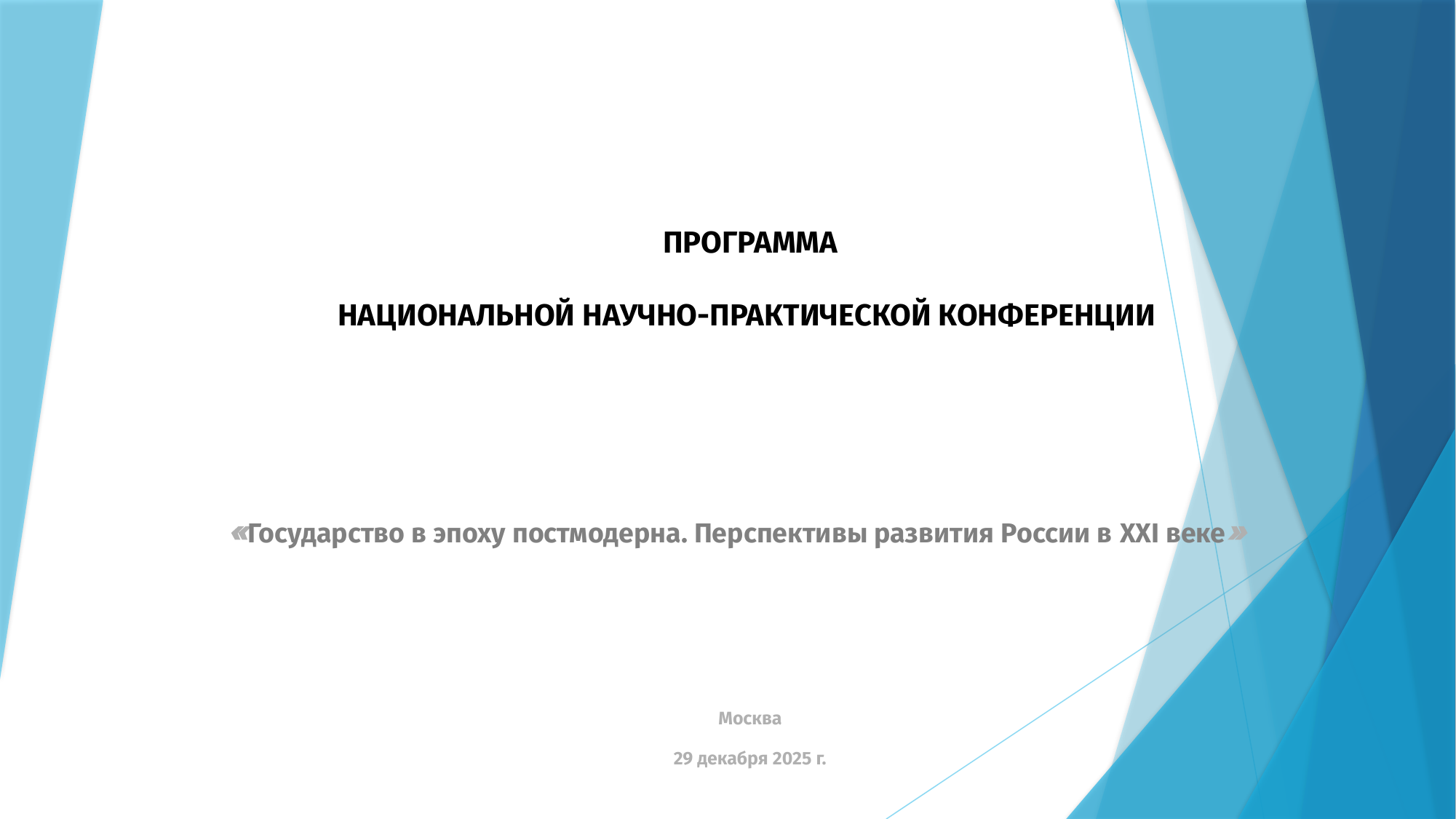

# ПРОГРАММА НАЦИОНАЛЬНОЙ НАУЧНО-ПРАКТИЧЕСКОЙ КОНФЕРЕНЦИИ
«Государство в эпоху постмодерна. Перспективы развития России в XXI веке»

Москва

29 декабря 2025 г.